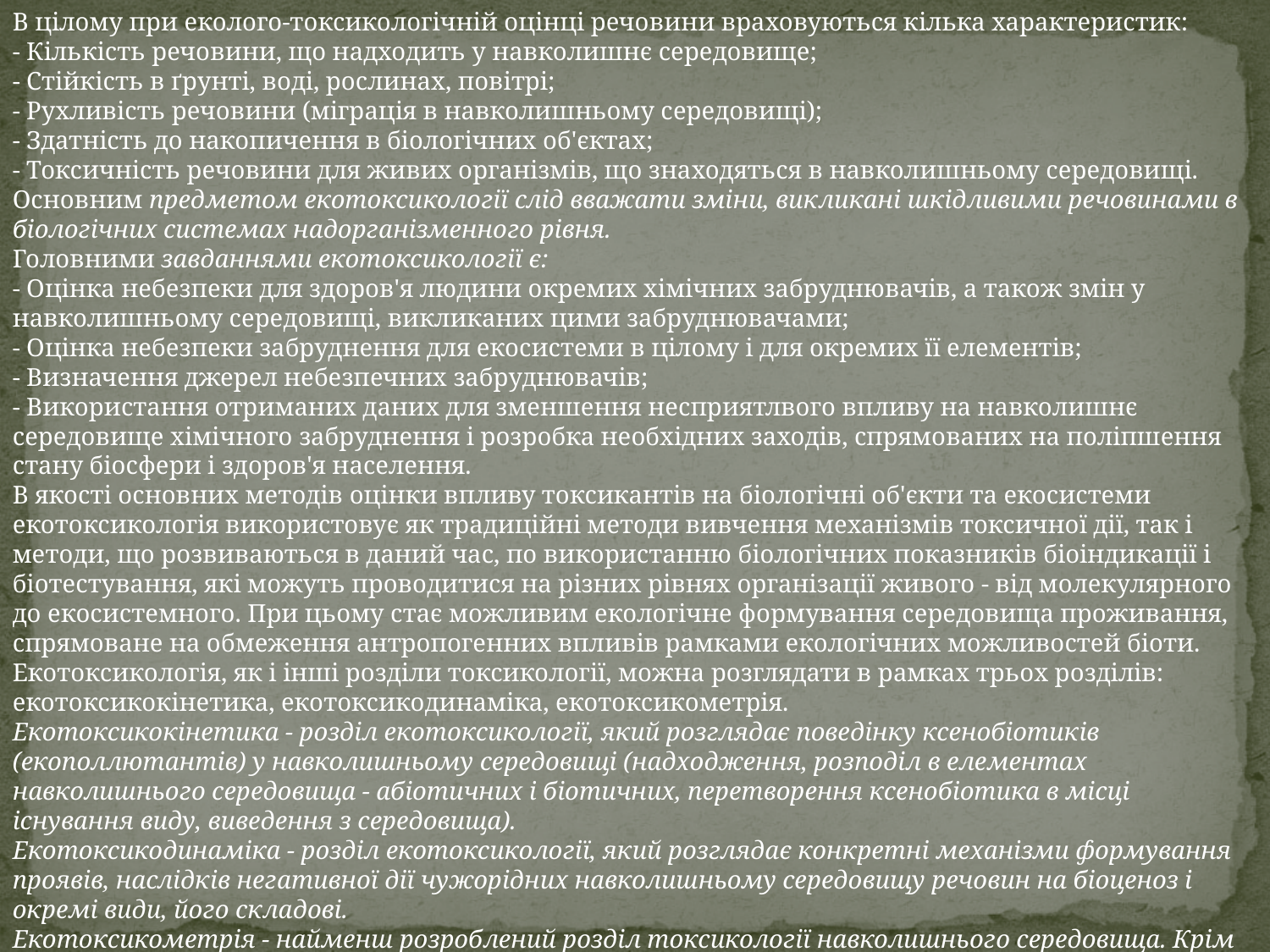

В цілому при еколого-токсикологічній оцінці речовини враховуються кілька характеристик:
- Кількість речовини, що надходить у навколишнє середовище;
- Стійкість в ґрунті, воді, рослинах, повітрі;
- Рухливість речовини (міграція в навколишньому середовищі);
- Здатність до накопичення в біологічних об'єктах;
- Токсичність речовини для живих організмів, що знаходяться в навколишньому середовищі.
Основним предметом екотоксикології слід вважати зміни, викликані шкідливими речовинами в біологічних системах надорганізменного рівня.
Головними завданнями екотоксикології є:
- Оцінка небезпеки для здоров'я людини окремих хімічних забруднювачів, а також змін у навколишньому середовищі, викликаних цими забруднювачами;
- Оцінка небезпеки забруднення для екосистеми в цілому і для окремих її елементів;
- Визначення джерел небезпечних забруднювачів;
- Використання отриманих даних для зменшення несприятлвого впливу на навколишнє середовище хімічного забруднення і розробка необхідних заходів, спрямованих на поліпшення стану біосфери і здоров'я населення.
В якості основних методів оцінки впливу токсикантів на біологічні об'єкти та екосистеми екотоксикологія використовує як традиційні методи вивчення механізмів токсичної дії, так і методи, що розвиваються в даний час, по використанню біологічних показників біоіндикації і біотестування, які можуть проводитися на різних рівнях організації живого - від молекулярного до екосистемного. При цьому стає можливим екологічне формування середовища проживання, спрямоване на обмеження антропогенних впливів рамками екологічних можливостей біоти.
Екотоксикологія, як і інші розділи токсикології, можна розглядати в рамках трьох розділів: екотоксикокінетика, екотоксикодинаміка, екотоксикометрія.
Екотоксикокінетика - розділ екотоксикології, який розглядає поведінку ксенобіотиків (екополлютантів) у навколишньому середовищі (надходження, розподіл в елементах навколишнього середовища - абіотичних і біотичних, перетворення ксенобіотика в місці існування виду, виведення з середовища).
Екотоксикодинаміка - розділ екотоксикології, який розглядає конкретні механізми формування проявів, наслідків негативної дії чужорідних навколишньому середовищу речовин на біоценоз і окремі види, його складові.
Екотоксикометрія - найменш розроблений розділ токсикології навколишнього середовища. Крім класичних токсикометричних досліджень, які є базою екотоксикометрії, дослідник (і практик) має в даний час лише далеку від досконалості методологічну оцінку екологічного ризику.